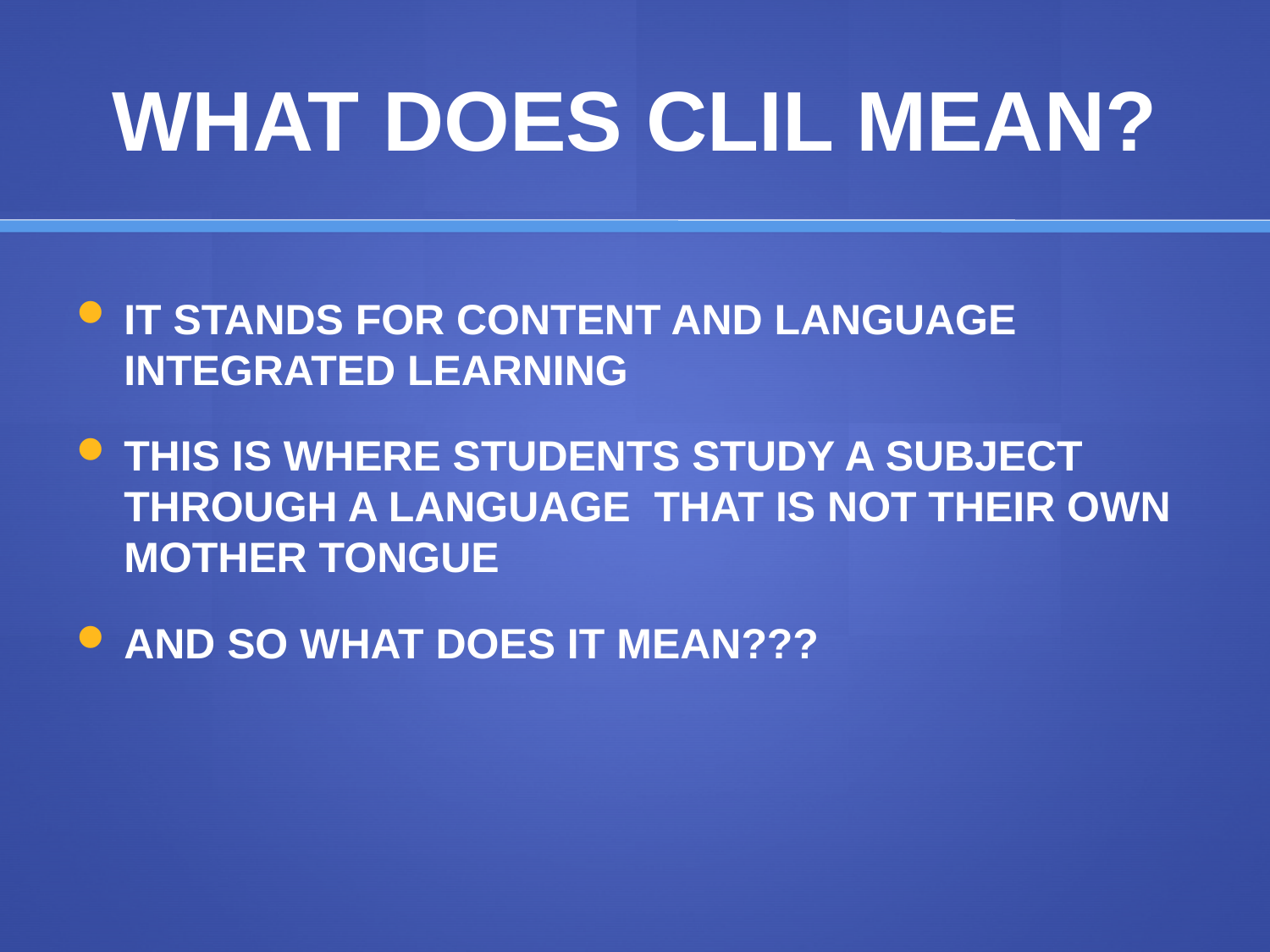

# WHAT DOES CLIL MEAN?
IT STANDS FOR CONTENT AND LANGUAGE INTEGRATED LEARNING
THIS IS WHERE STUDENTS STUDY A SUBJECT THROUGH A LANGUAGE  THAT IS NOT THEIR OWN MOTHER TONGUE
AND SO WHAT DOES IT MEAN???